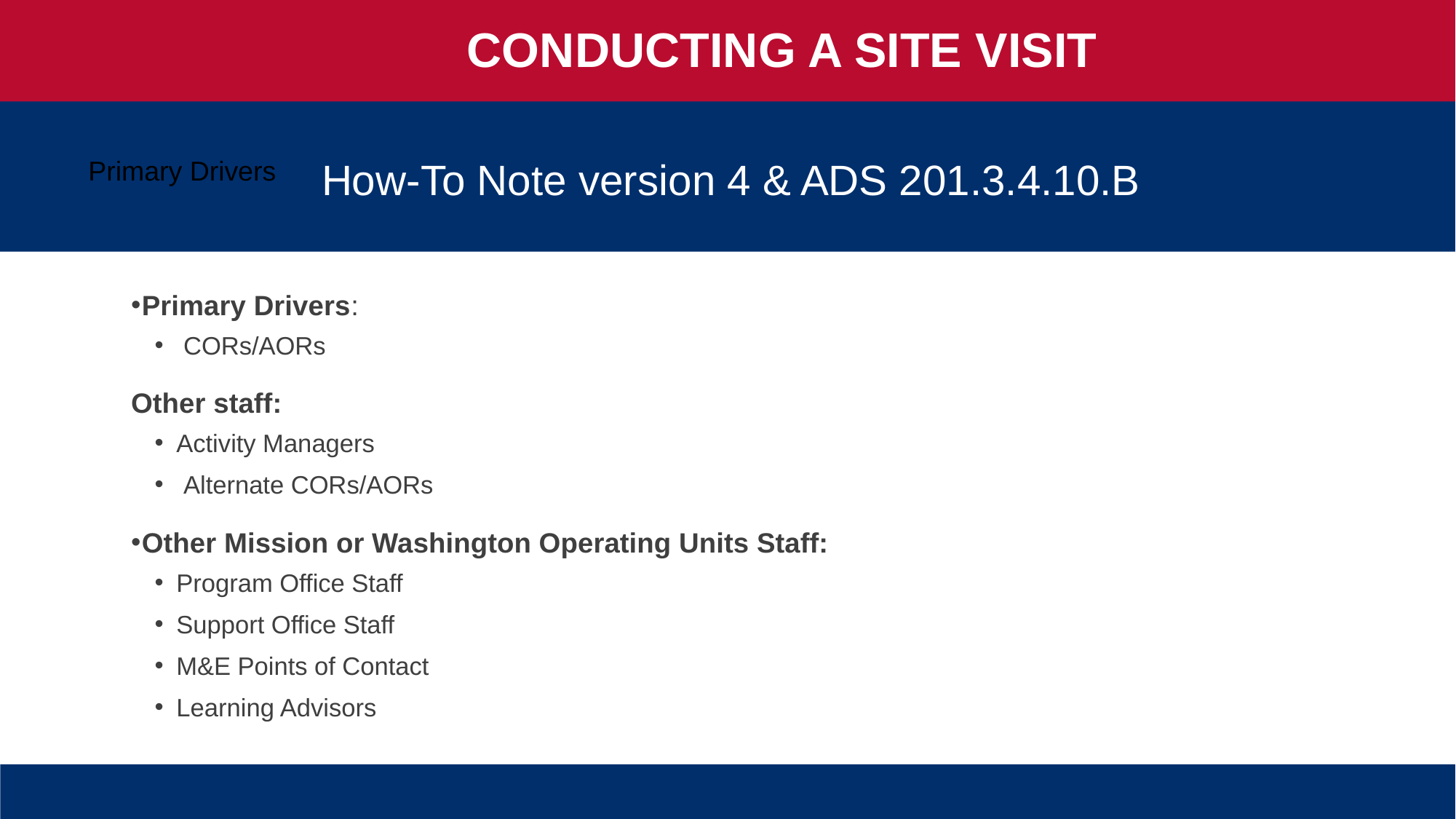

CONDUCTING A SITE VISIT
# How-To Note version 4 & ADS 201.3.4.10.B
Primary Drivers
Primary Drivers:
 CORs/AORs
Other staff:
Activity Managers
 Alternate CORs/AORs
Other Mission or Washington Operating Units Staff:
Program Office Staff
Support Office Staff
M&E Points of Contact
Learning Advisors